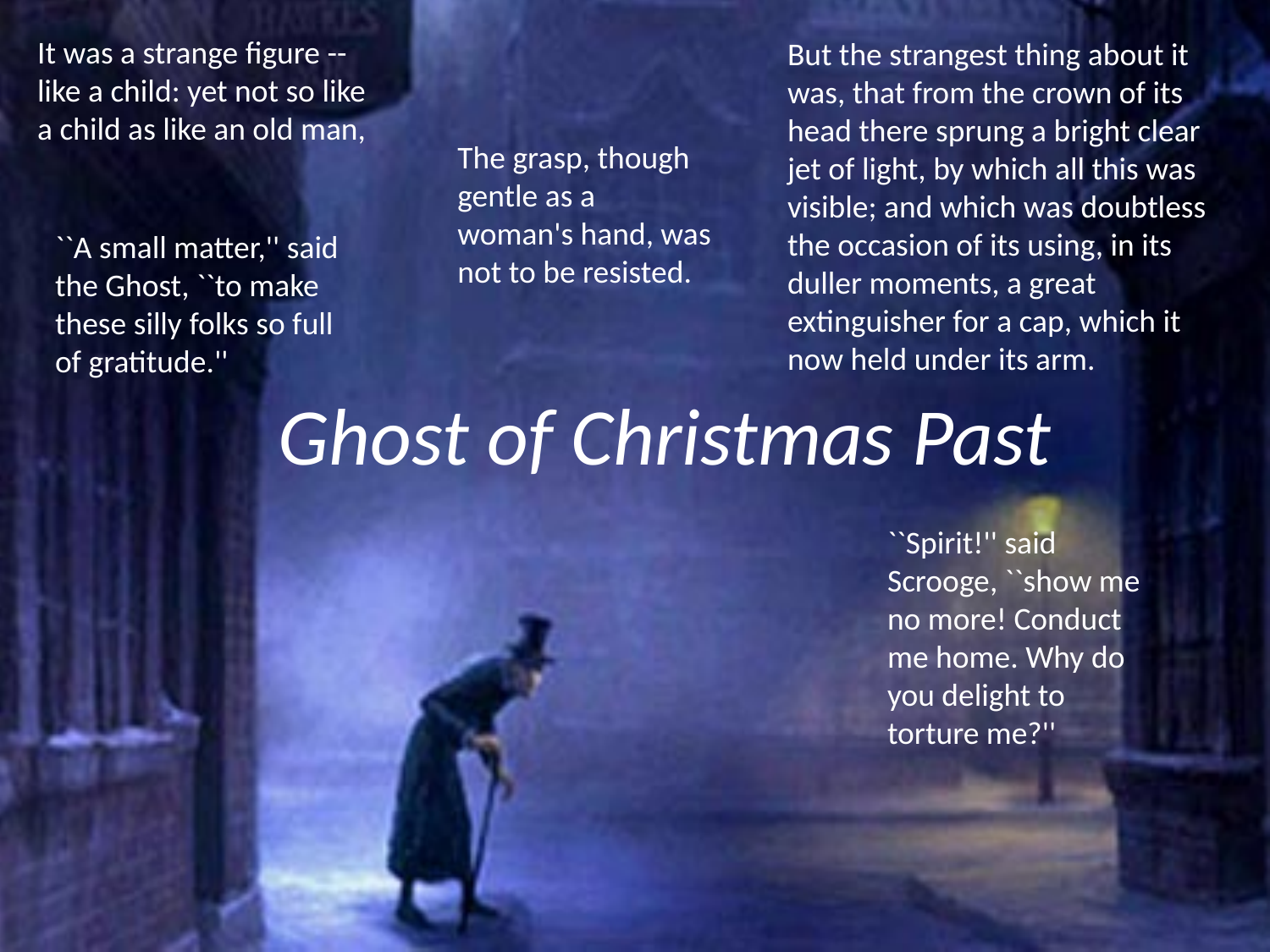

It was a strange figure -- like a child: yet not so like a child as like an old man,
But the strangest thing about it was, that from the crown of its head there sprung a bright clear jet of light, by which all this was visible; and which was doubtless the occasion of its using, in its duller moments, a great extinguisher for a cap, which it now held under its arm.
The grasp, though gentle as a woman's hand, was not to be resisted.
``A small matter,'' said the Ghost, ``to make these silly folks so full of gratitude.''
# Ghost of Christmas Past
``Spirit!'' said Scrooge, ``show me no more! Conduct me home. Why do you delight to torture me?''